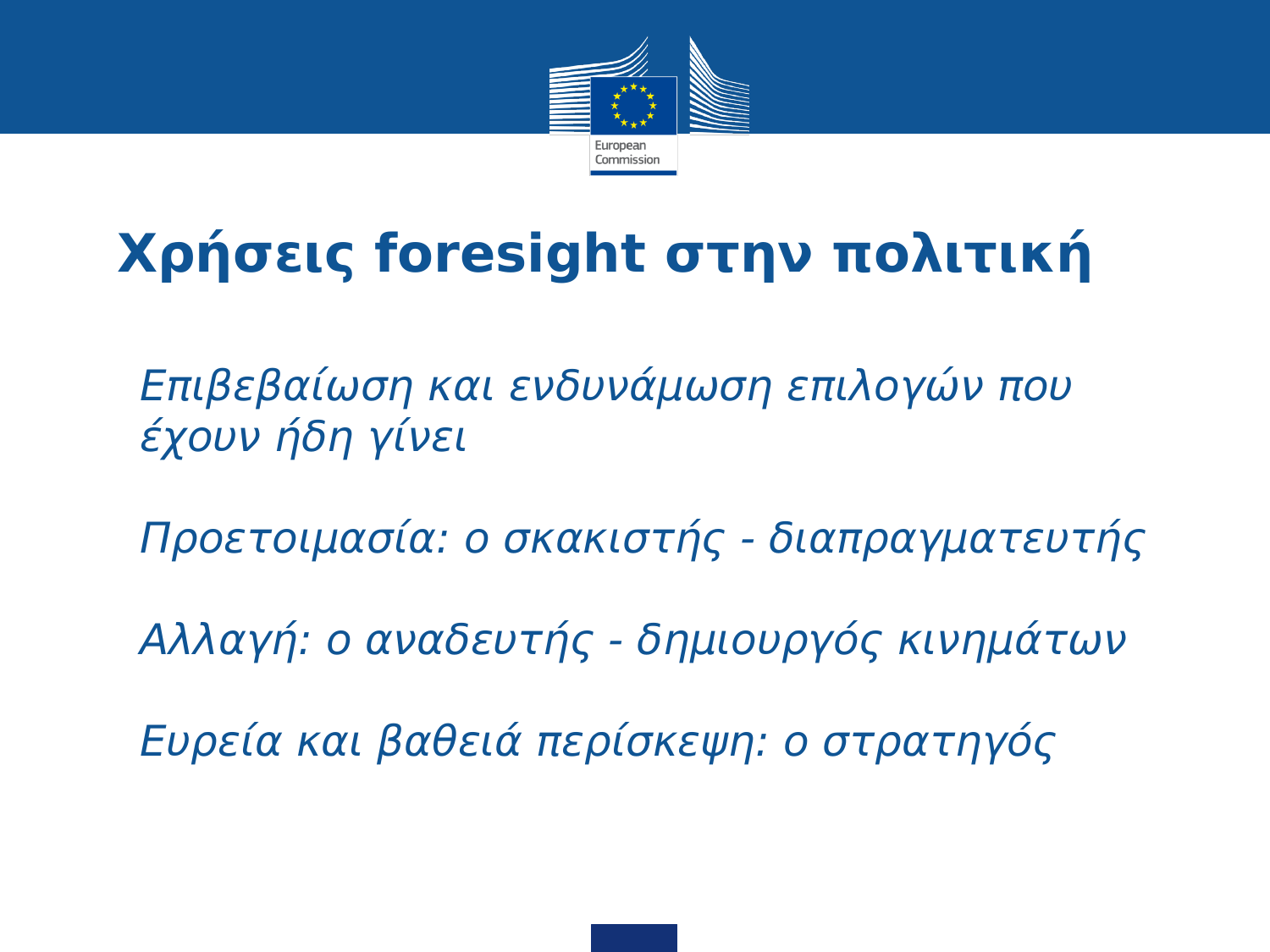

# Χρήσεις foresight στην πολιτική
Επιβεβαίωση και ενδυνάμωση επιλογών που έχουν ήδη γίνει

Προετοιμασία: ο σκακιστής - διαπραγματευτής

Αλλαγή: ο αναδευτής - δημιουργός κινημάτων

Ευρεία και βαθειά περίσκεψη: ο στρατηγός